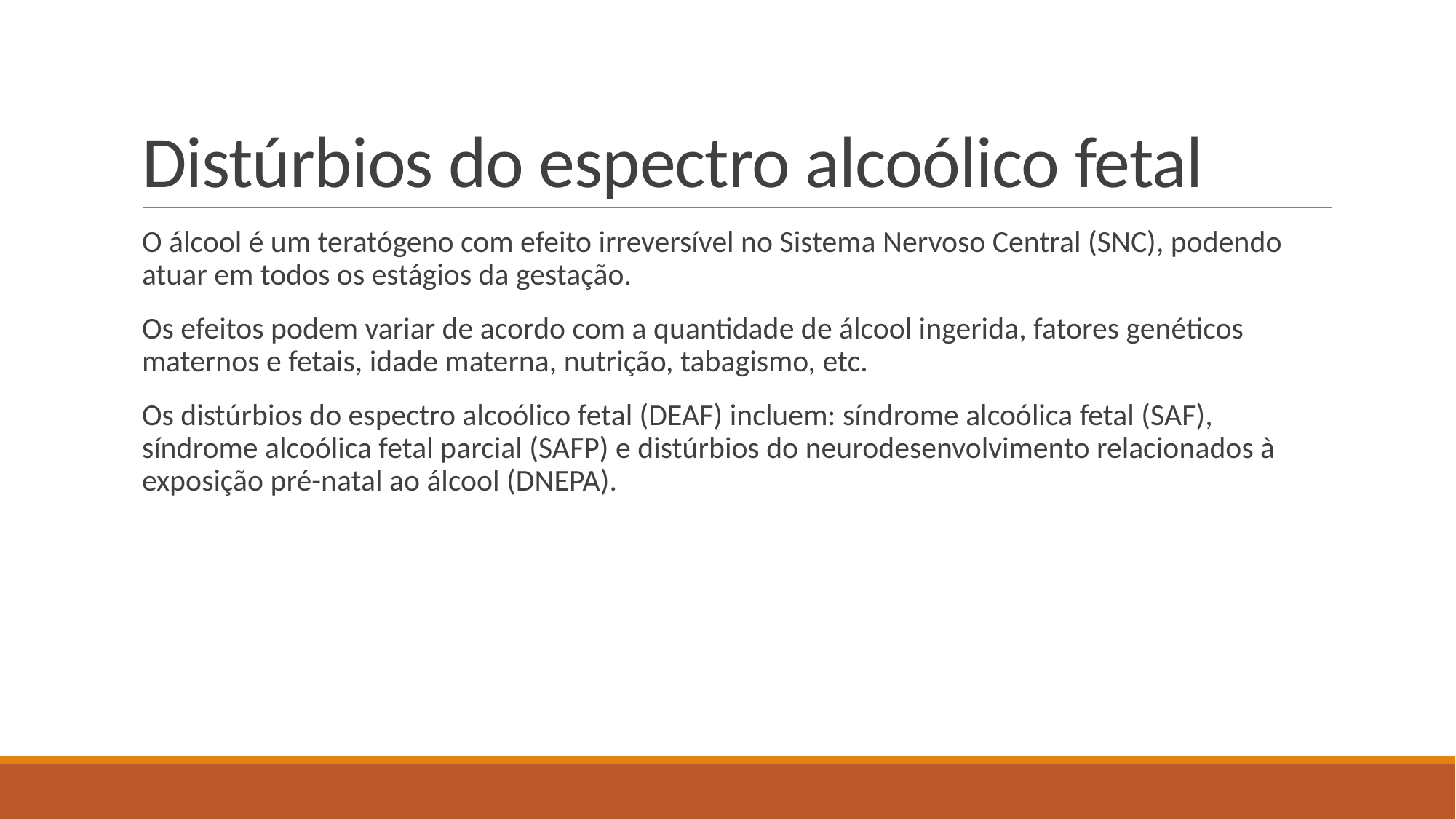

# Distúrbios do espectro alcoólico fetal
O álcool é um teratógeno com efeito irreversível no Sistema Nervoso Central (SNC), podendo atuar em todos os estágios da gestação.
Os efeitos podem variar de acordo com a quantidade de álcool ingerida, fatores genéticos maternos e fetais, idade materna, nutrição, tabagismo, etc.
Os distúrbios do espectro alcoólico fetal (DEAF) incluem: síndrome alcoólica fetal (SAF), síndrome alcoólica fetal parcial (SAFP) e distúrbios do neurodesenvolvimento relacionados à exposição pré-natal ao álcool (DNEPA).